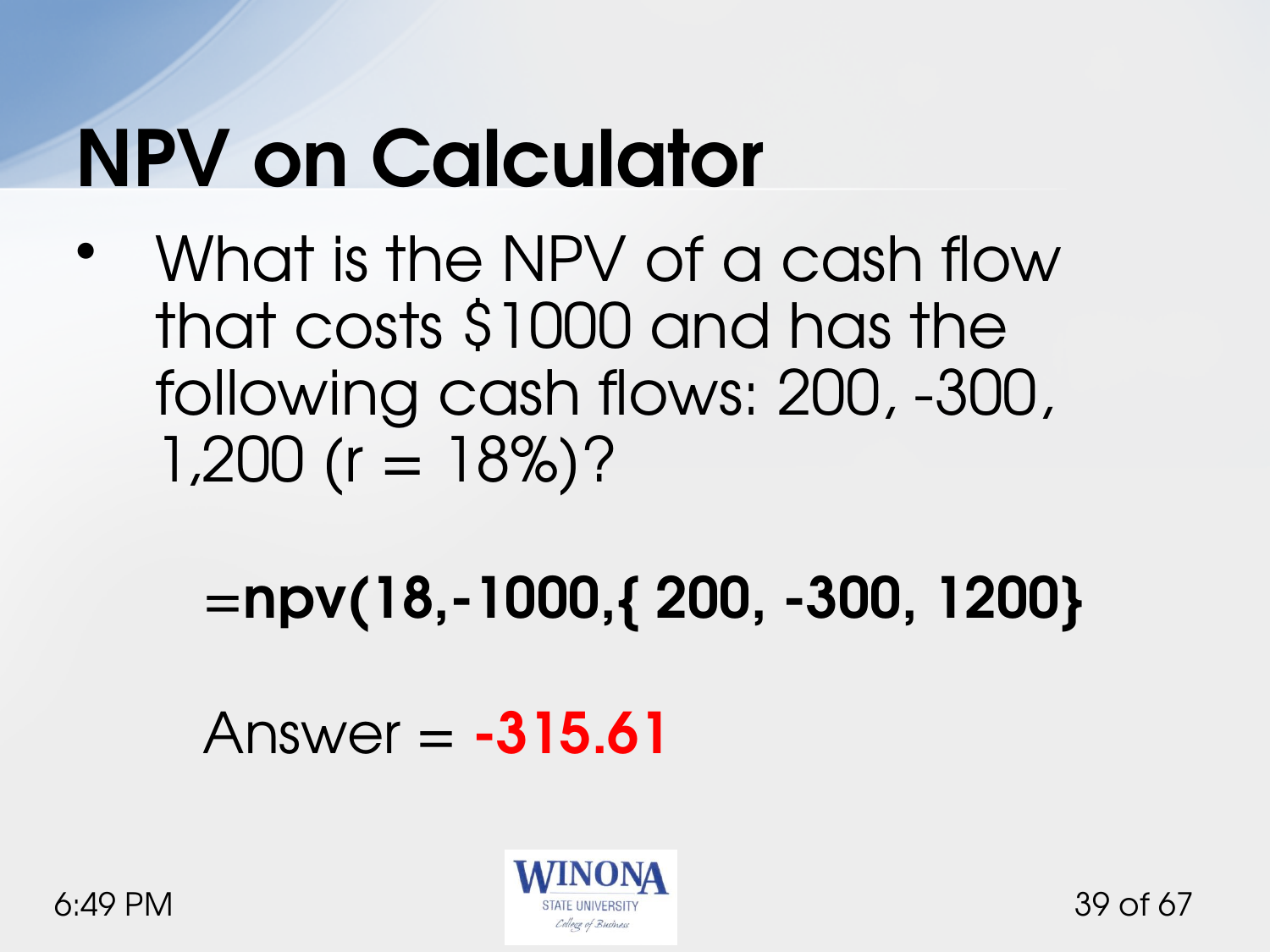

# NPV on Calculator
What is the NPV of a cash flow that costs $1000 and has the following cash flows: 200, -300, 1,200 (r = 18%)?

	=npv(18,-1000,{ 200, -300, 1200}

	Answer = -315.61